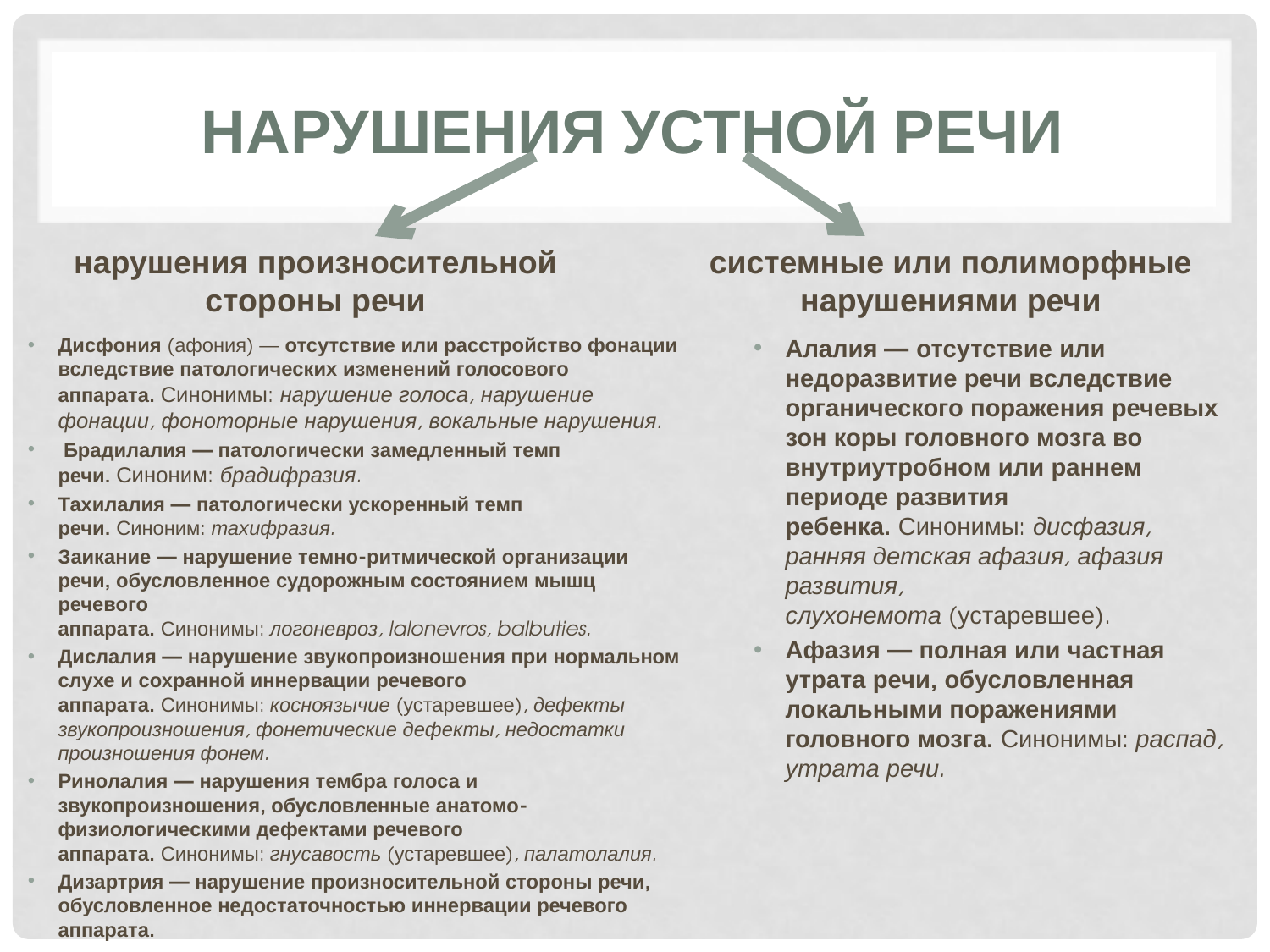

# Нарушения устной речи
системные или полиморфные нарушениями речи
нарушения произносительной стороны речи
Дисфония (афония) — отсутствие или расстройство фонации вследствие патологических изменений голосового аппарата. Синонимы: нарушение голоса, нарушение фонации, фоноторные нарушения, вокальные нарушения.
 Брадилалия — патологически замедленный темп речи. Синоним: брадифразия.
Тахилалия — патологически ускоренный темп речи. Синоним: тахифразия.
Заикание — нарушение темно-ритмической организации речи, обусловленное судорожным состоянием мышц речевого аппарата. Синонимы: логоневроз, lalonevros, balbuties.
Дислалия — нарушение звукопроизношения при нормальном слухе и сохранной иннервации речевого аппарата. Синонимы: косноязычие (устаревшее), дефекты звукопроизношения, фонетические дефекты, недостатки произношения фонем.
Ринолалия — нарушения тембра голоса и звукопроизношения, обусловленные анатомо-физиологическими дефектами речевого аппарата. Синонимы: гнусавость (устаревшее), палатолалия.
Дизартрия — нарушение произносительной стороны речи, обусловленное недостаточностью иннервации речевого аппарата.

Алалия — отсутствие или недоразвитие речи вследствие органического поражения речевых зон коры головного мозга во внутриутробном или раннем периоде развития ребенка. Синонимы: дисфазия, ранняя детская афазия, афазия развития, слухонемота (устаревшее).
Афазия — полная или частная утрата речи, обусловленная локальными поражениями головного мозга. Синонимы: распад, утрата речи.